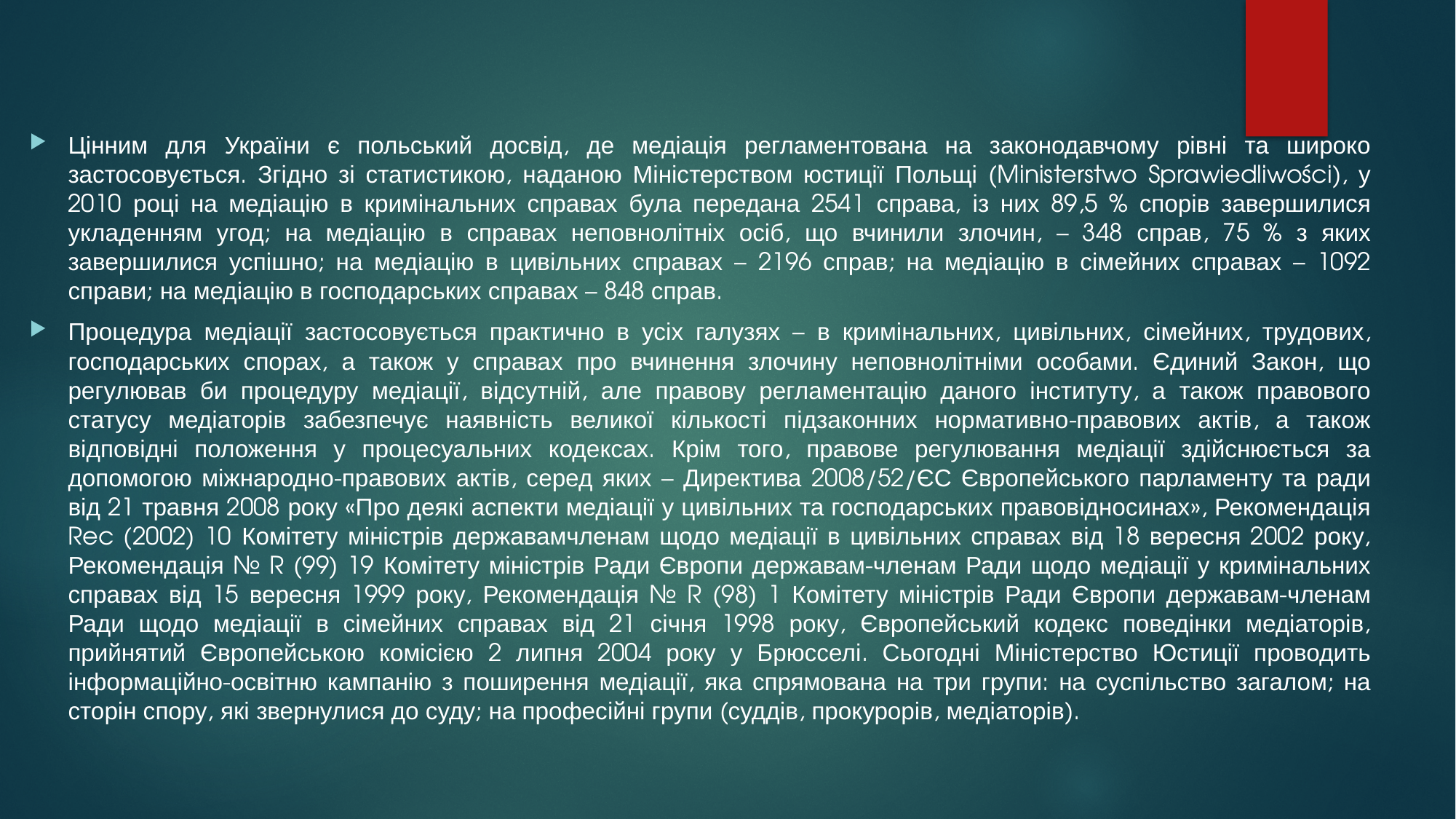

Цінним для України є польський досвід, де медіація регламентована на законодавчому рівні та широко застосовується. Згідно зі статистикою, наданою Міністерством юстиції Польщі (Ministerstwo Sprawiedliwości), у 2010 році на медіацію в кримінальних справах була передана 2541 справа, із них 89,5 % спорів завершилися укладенням угод; на медіацію в справах неповнолітніх осіб, що вчинили злочин, – 348 справ, 75 % з яких завершилися успішно; на медіацію в цивільних справах – 2196 справ; на медіацію в сімейних справах – 1092 справи; на медіацію в господарських справах – 848 справ.
Процедура медіації застосовується практично в усіх галузях – в кримінальних, цивільних, сімейних, трудових, господарських спорах, а також у справах про вчинення злочину неповнолітніми особами. Єдиний Закон, що регулював би процедуру медіації, відсутній, але правову регламентацію даного інституту, а також правового статусу медіаторів забезпечує наявність великої кількості підзаконних нормативно-правових актів, а також відповідні положення у процесуальних кодексах. Крім того, правове регулювання медіації здійснюється за допомогою міжнародно-правових актів, серед яких – Директива 2008/52/ЄС Європейського парламенту та ради від 21 травня 2008 року «Про деякі аспекти медіації у цивільних та господарських правовідносинах», Рекомендація Rec (2002) 10 Комітету міністрів державамчленам щодо медіації в цивільних справах від 18 вересня 2002 року, Рекомендація № R (99) 19 Комітету міністрів Ради Європи державам-членам Ради щодо медіації у кримінальних справах від 15 вересня 1999 року, Рекомендація № R (98) 1 Комітету міністрів Ради Європи державам-членам Ради щодо медіації в сімейних справах від 21 січня 1998 року, Європейський кодекс поведінки медіаторів, прийнятий Європейською комісією 2 липня 2004 року у Брюсселі. Сьогодні Міністерство Юстиції проводить інформаційно-освітню кампанію з поширення медіації, яка спрямована на три групи: на суспільство загалом; на сторін спору, які звернулися до суду; на професійні групи (суддів, прокурорів, медіаторів).